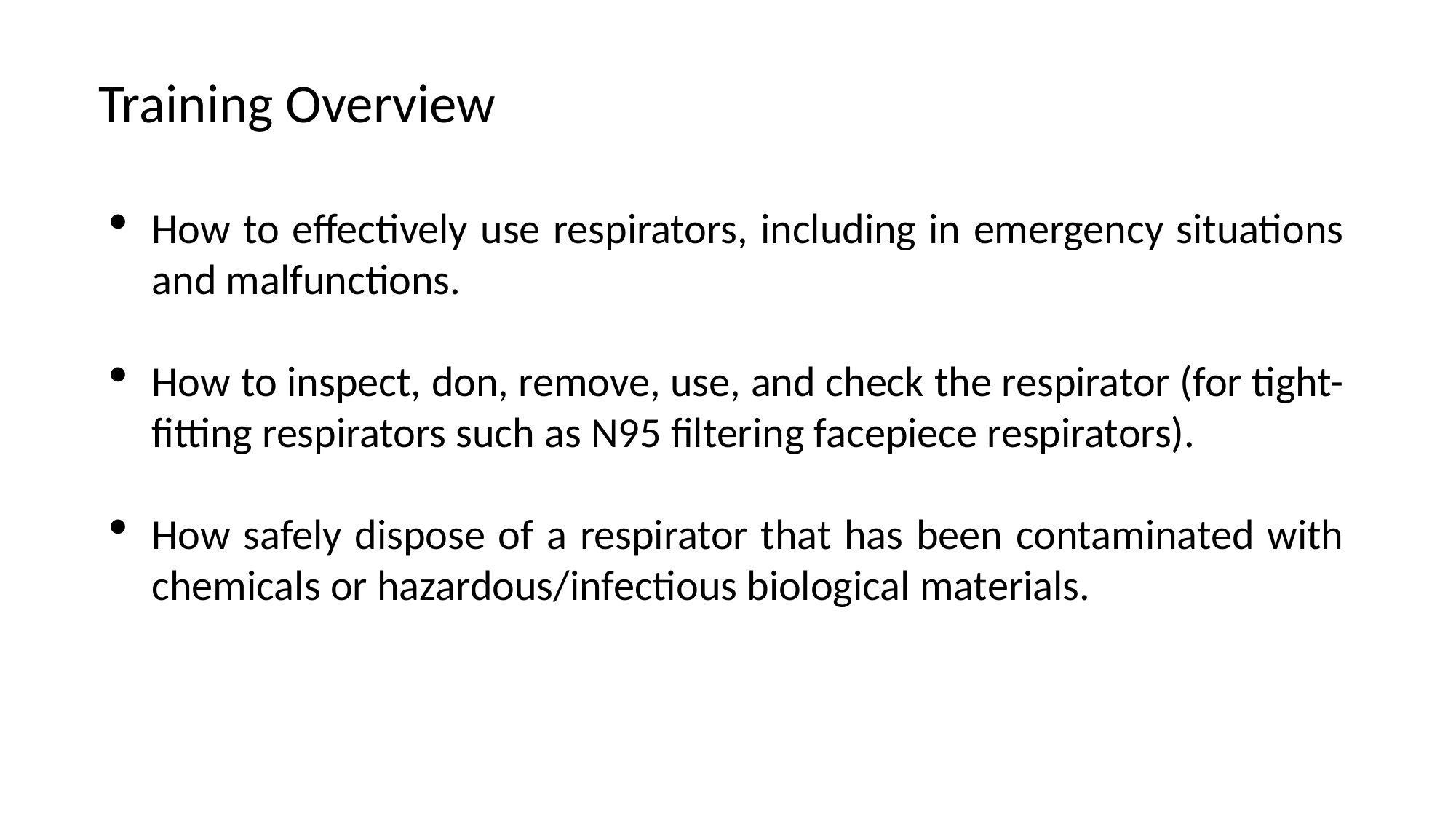

# Training Overview
How to effectively use respirators, including in emergency situations and malfunctions.

How to inspect, don, remove, use, and check the respirator (for tight-fitting respirators such as N95 filtering facepiece respirators).

How safely dispose of a respirator that has been contaminated with chemicals or hazardous/infectious biological materials.